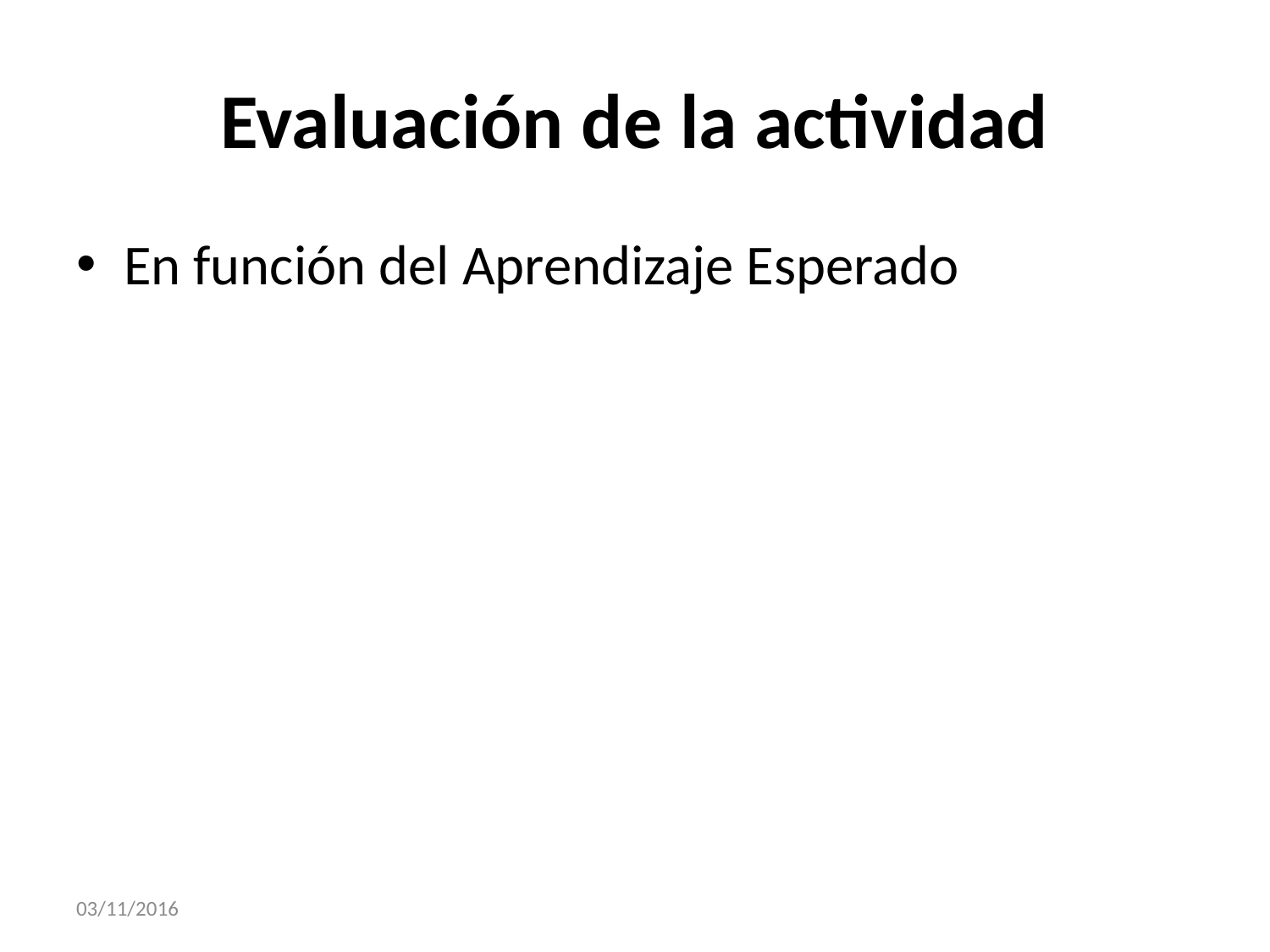

# Evaluación de la actividad
En función del Aprendizaje Esperado
03/11/2016